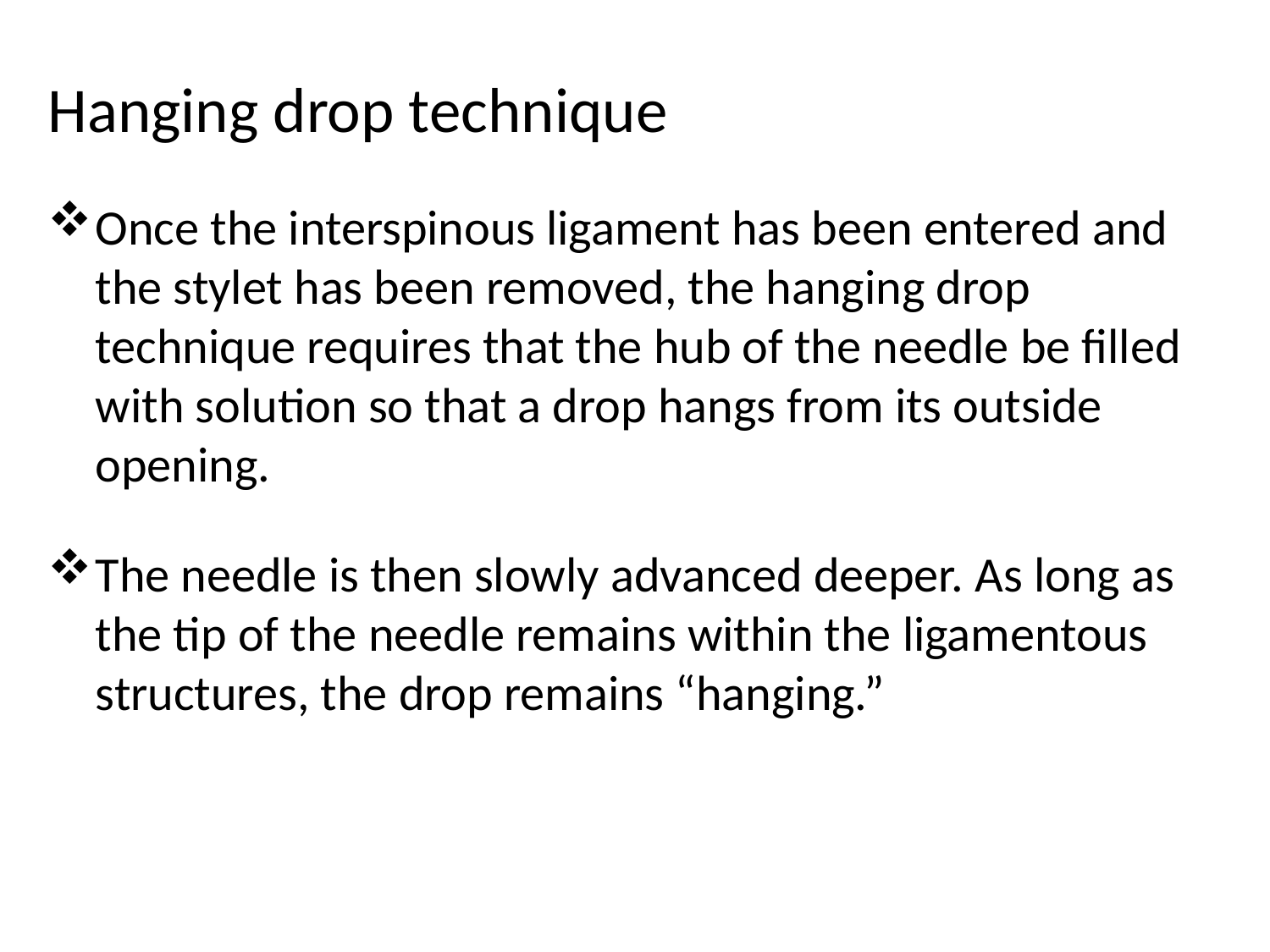

Hanging drop technique

Once the interspinous ligament has been entered and the stylet has been removed, the hanging drop technique requires that the hub of the needle be filled with solution so that a drop hangs from its outside opening.

The needle is then slowly advanced deeper. As long as the tip of the needle remains within the ligamentous structures, the drop remains “hanging.”